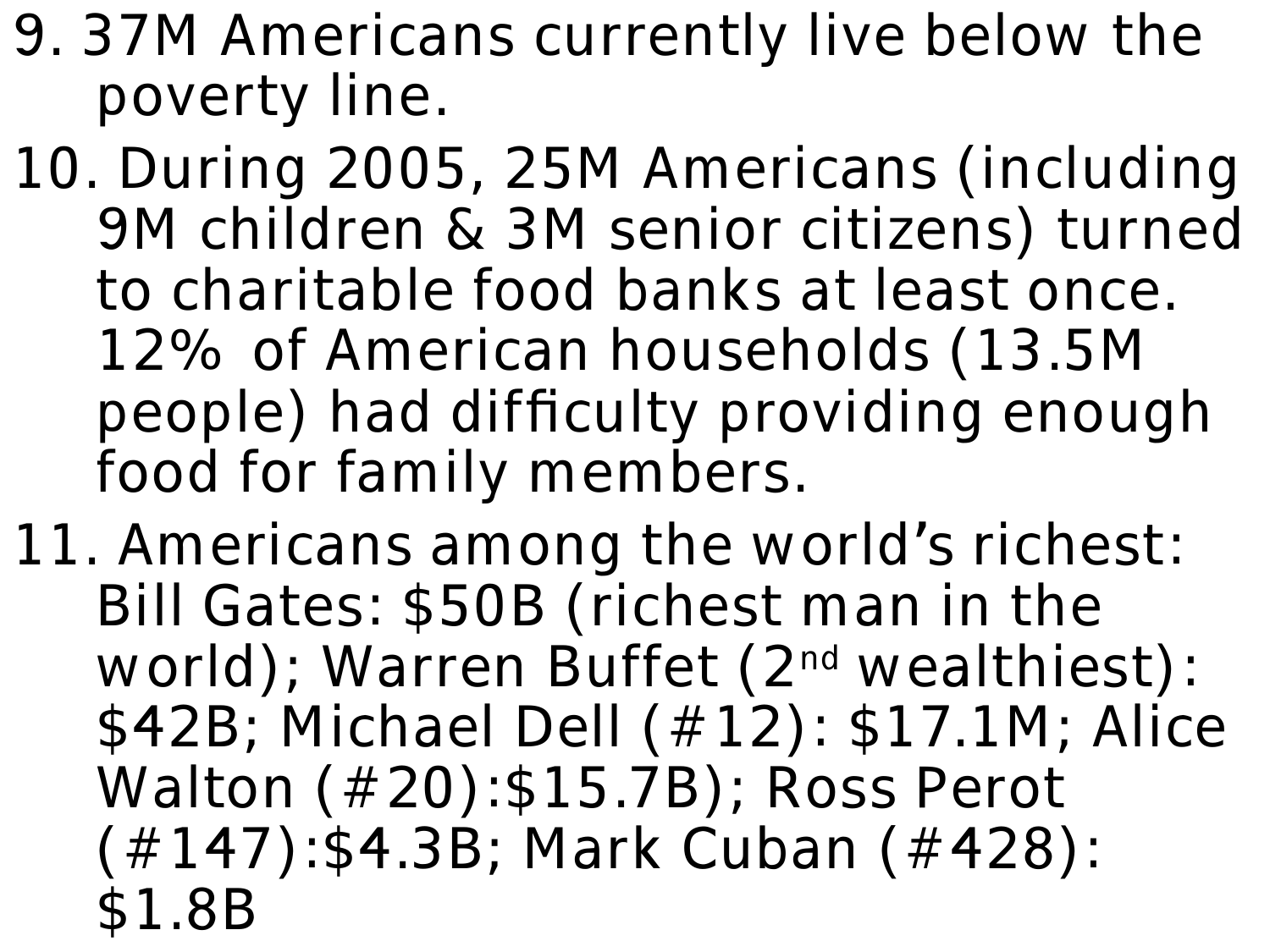

9. 37M Americans currently live below the poverty line.
10. During 2005, 25M Americans (including 9M children & 3M senior citizens) turned to charitable food banks at least once. 12% of American households (13.5M people) had difficulty providing enough food for family members.
11. Americans among the world’s richest: Bill Gates: $50B (richest man in the world); Warren Buffet (2nd wealthiest): $42B; Michael Dell (#12): $17.1M; Alice Walton (#20):$15.7B); Ross Perot (#147):$4.3B; Mark Cuban (#428):$1.8B